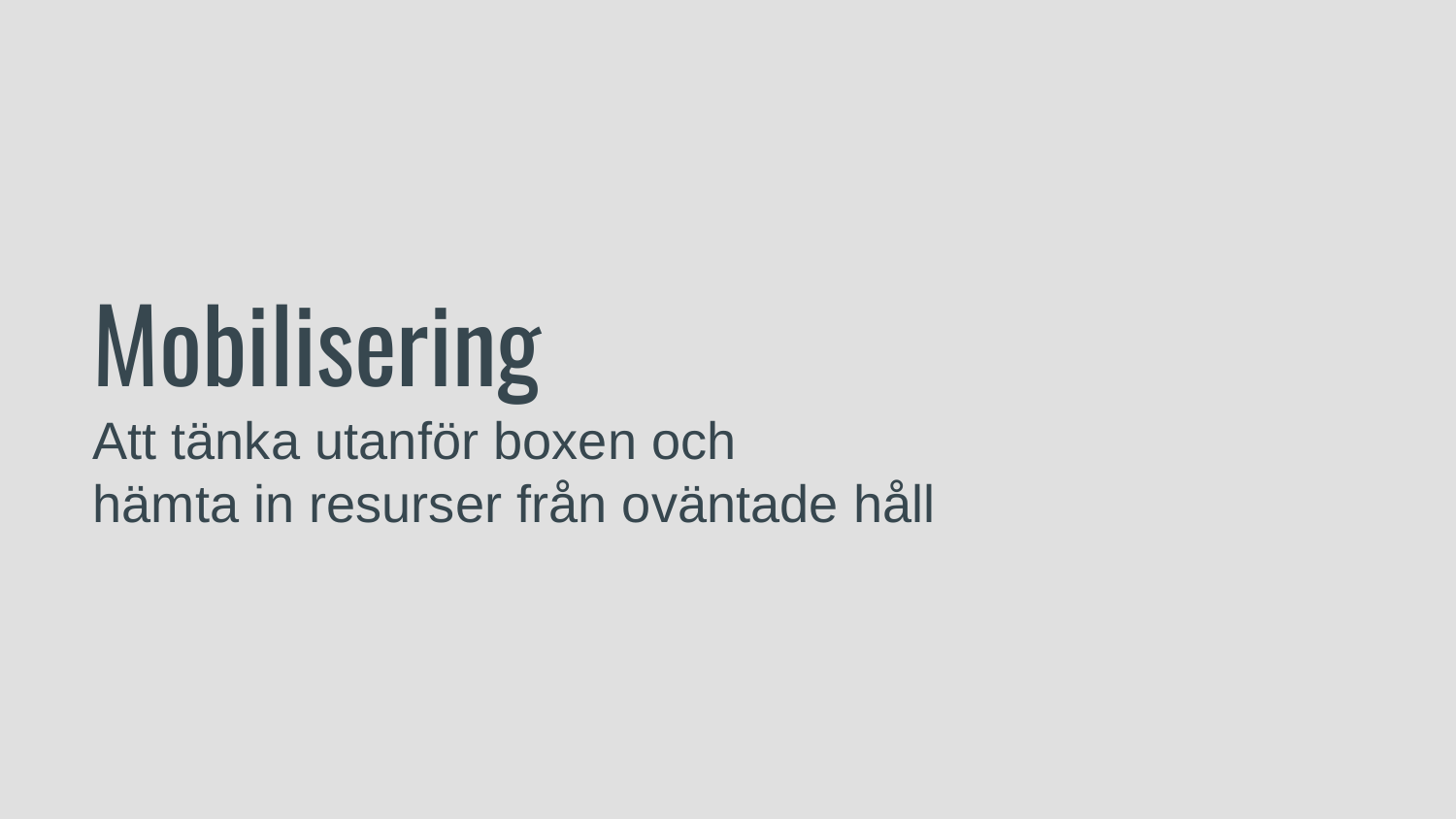

# Mobilisering
Att tänka utanför boxen och
hämta in resurser från oväntade håll